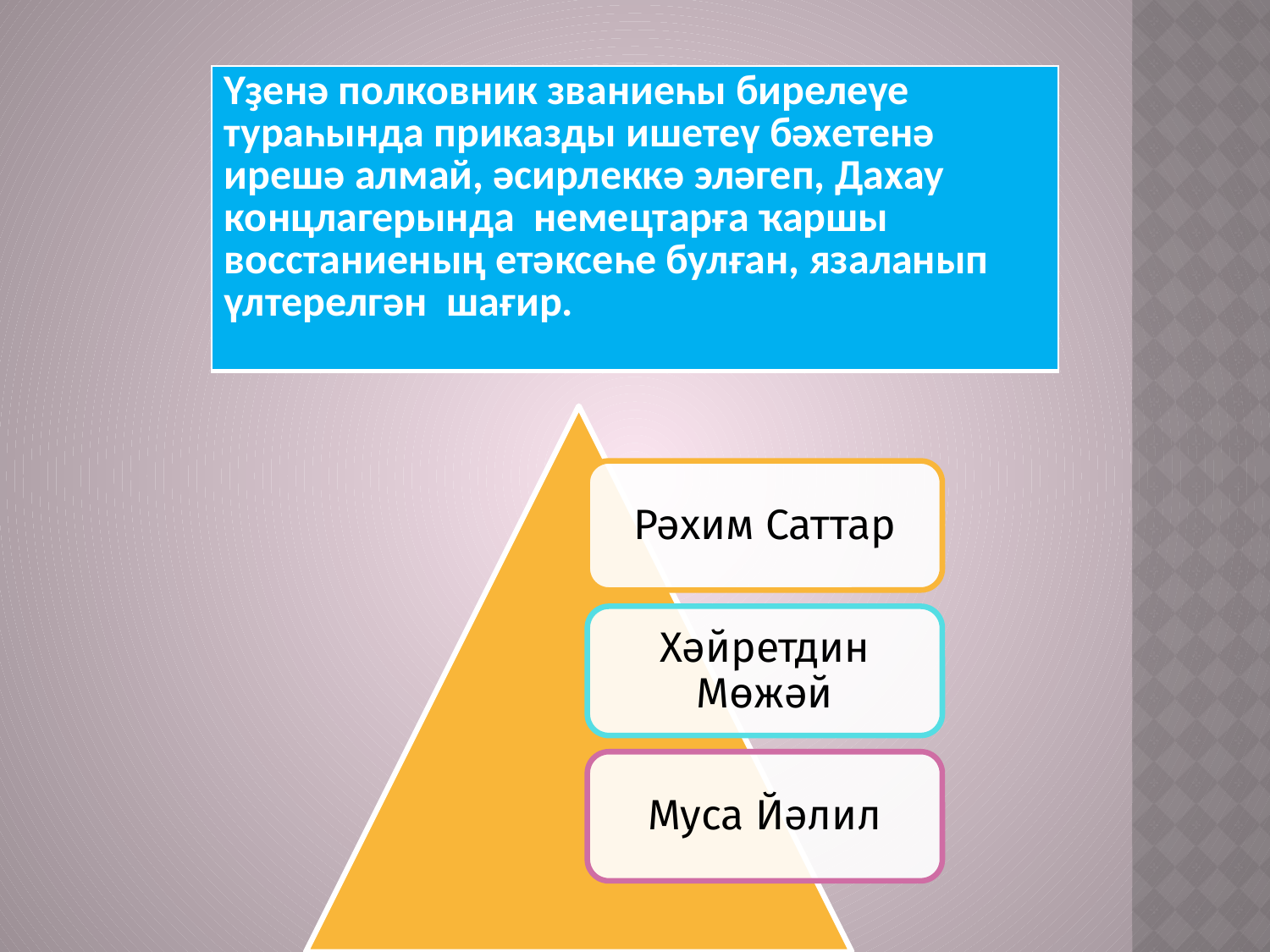

| Үҙенә полковник званиеһы бирелеүе тураһында приказды ишетеү бәхетенә ирешә алмай, әсирлеккә эләгеп, Дахау концлагерында немецтарға ҡаршы восстаниеның етәксеһе булған, язаланып үлтерелгән шағир. |
| --- |
Рәхим Саттар
Хәйретдин Мөжәй
Муса Йәлил